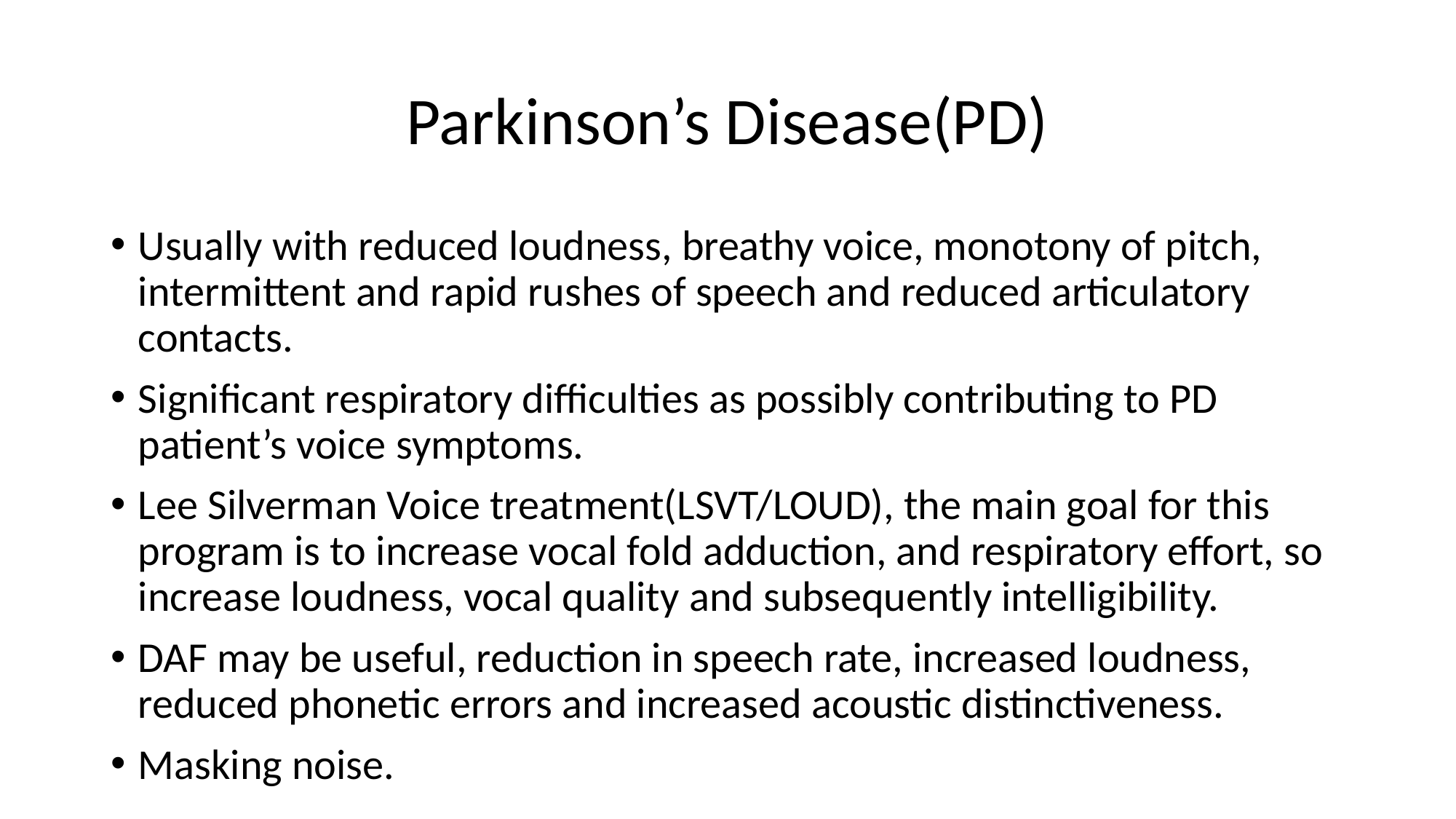

# Parkinson’s Disease(PD)
Usually with reduced loudness, breathy voice, monotony of pitch, intermittent and rapid rushes of speech and reduced articulatory contacts.
Significant respiratory difficulties as possibly contributing to PD patient’s voice symptoms.
Lee Silverman Voice treatment(LSVT/LOUD), the main goal for this program is to increase vocal fold adduction, and respiratory effort, so increase loudness, vocal quality and subsequently intelligibility.
DAF may be useful, reduction in speech rate, increased loudness, reduced phonetic errors and increased acoustic distinctiveness.
Masking noise.